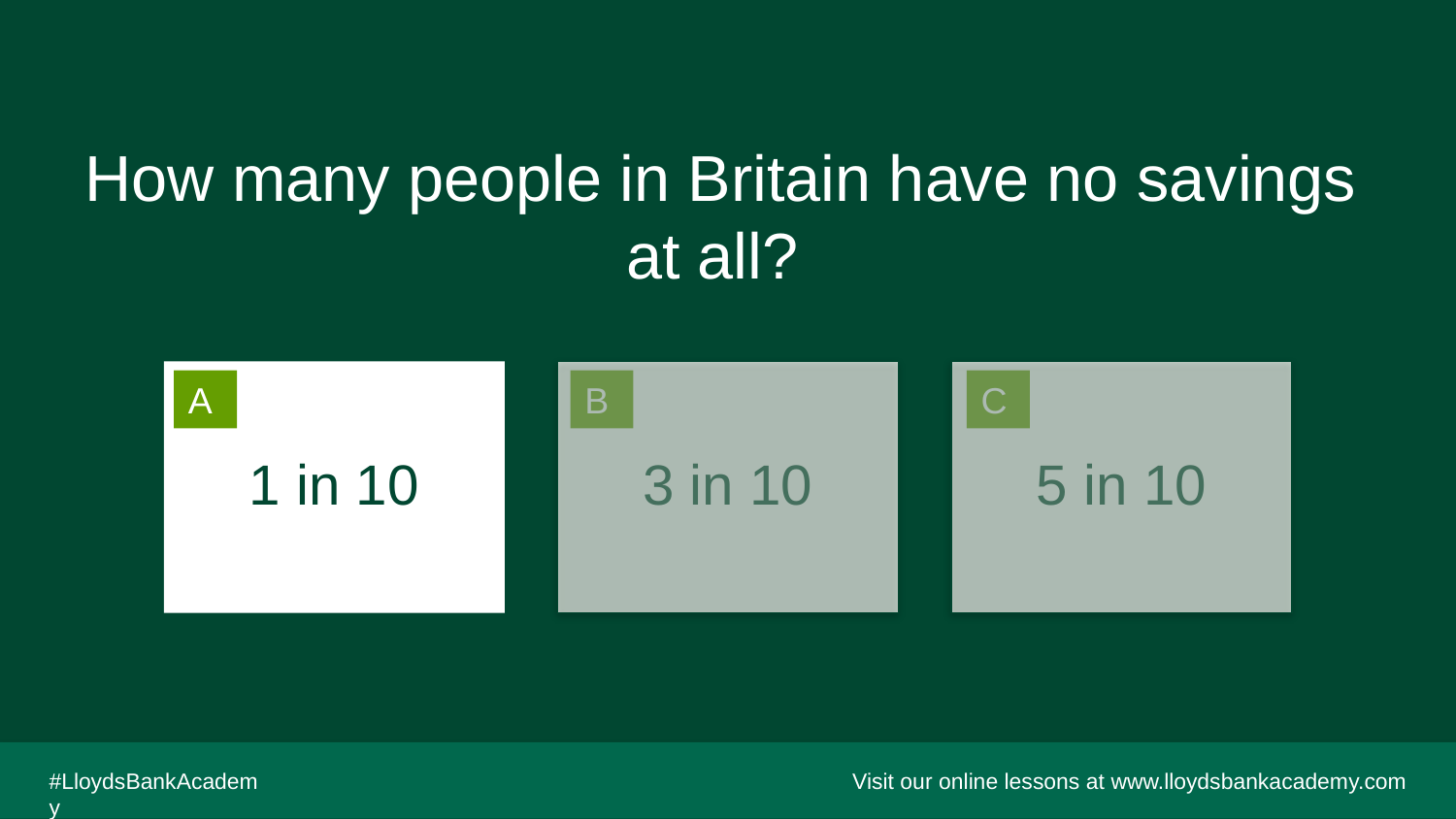

# How many people in Britain have no savings at all?
1 in 10
3 in 10

5 in 10

A
B
C